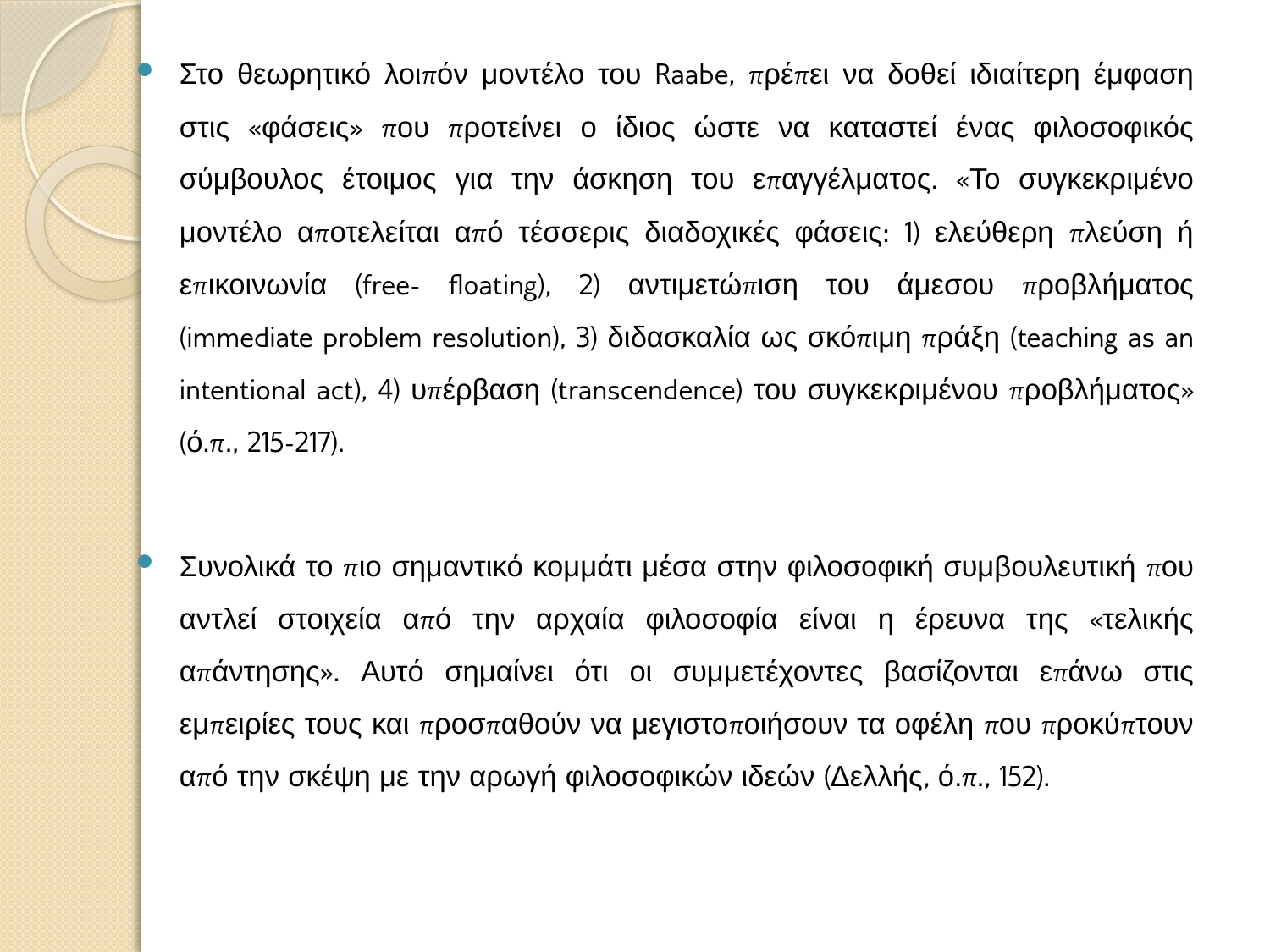

Στο θεωρητικό λοιπόν μοντέλο του Raabe, πρέπει να δοθεί ιδιαίτερη έμφαση στις «φάσεις» που προτείνει ο ίδιος ώστε να καταστεί ένας φιλοσοφικός σύμβουλος έτοιμος για την άσκηση του επαγγέλματος. «Το συγκεκριμένο μοντέλο αποτελείται από τέσσερις διαδοχικές φάσεις: 1) ελεύθερη πλεύση ή επικοινωνία (free- floating), 2) αντιμετώπιση του άμεσου προβλήματος (immediate problem resolution), 3) διδασκαλία ως σκόπιμη πράξη (teaching as an intentional act), 4) υπέρβαση (transcendence) του συγκεκριμένου προβλήματος» (ό.π., 215-217).

Συνολικά το πιο σημαντικό κομμάτι μέσα στην φιλοσοφική συμβουλευτική που αντλεί στοιχεία από την αρχαία φιλοσοφία είναι η έρευνα της «τελικής απάντησης». Αυτό σημαίνει ότι οι συμμετέχοντες βασίζονται επάνω στις εμπειρίες τους και προσπαθούν να μεγιστοποιήσουν τα οφέλη που προκύπτουν από την σκέψη με την αρωγή φιλοσοφικών ιδεών (Δελλής, ό.π., 152).